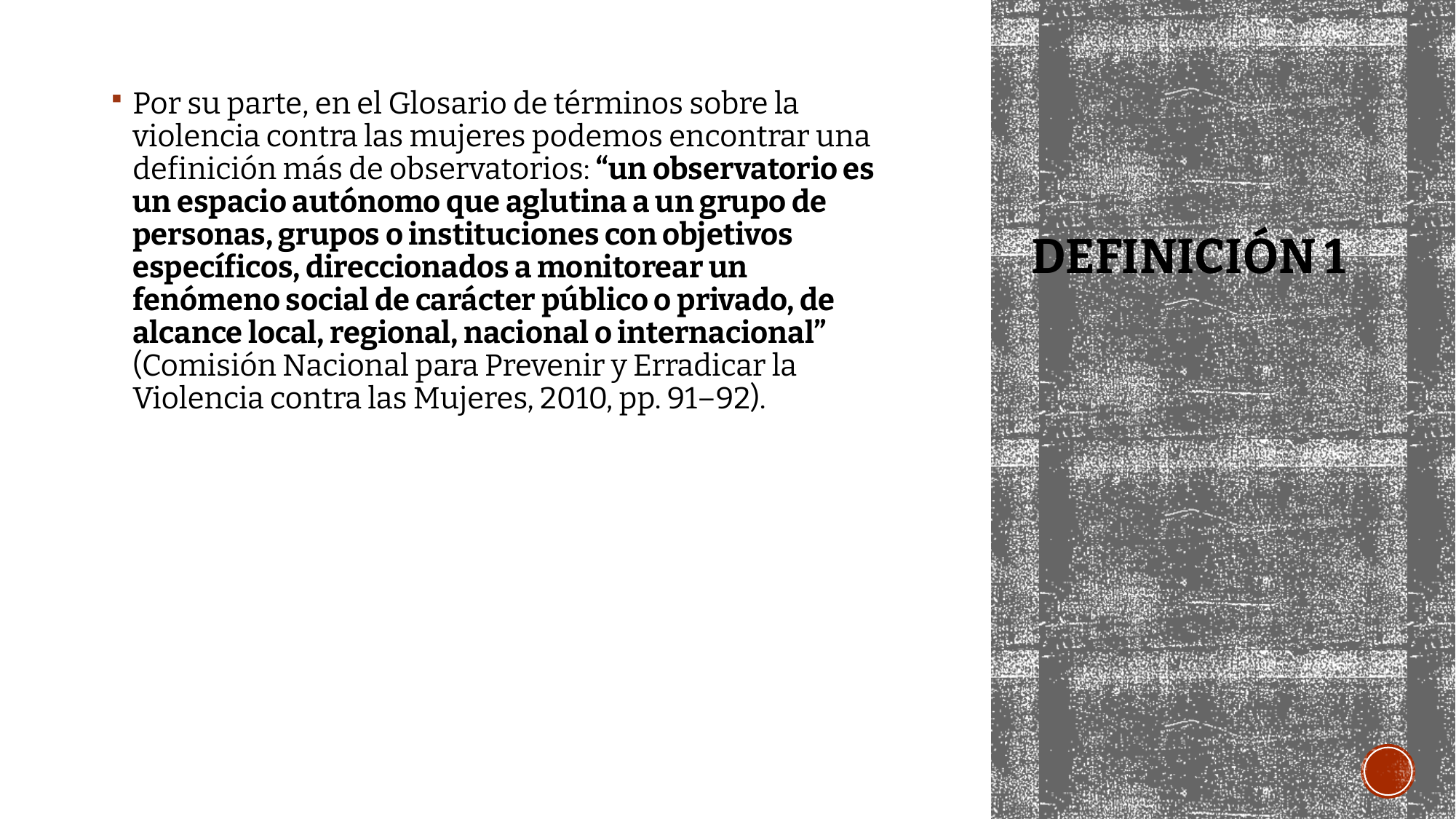

Por su parte, en el Glosario de términos sobre la violencia contra las mujeres podemos encontrar una definición más de observatorios: “un observatorio es un espacio autónomo que aglutina a un grupo de personas, grupos o instituciones con objetivos específicos, direccionados a monitorear un fenómeno social de carácter público o privado, de alcance local, regional, nacional o internacional” (Comisión Nacional para Prevenir y Erradicar la Violencia contra las Mujeres, 2010, pp. 91–92).

# Definición 1